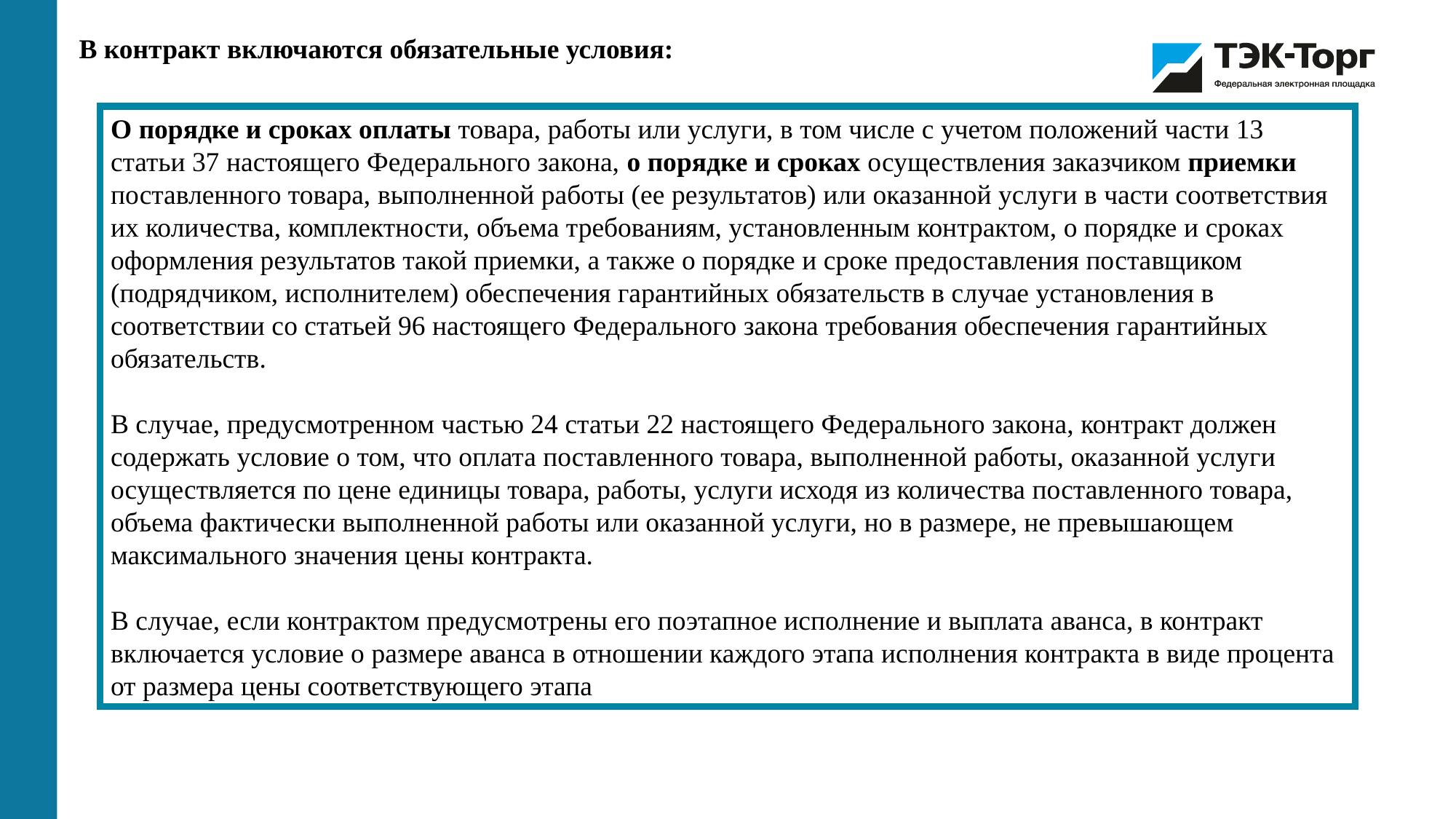

В контракт включаются обязательные условия:
О порядке и сроках оплаты товара, работы или услуги, в том числе с учетом положений части 13 статьи 37 настоящего Федерального закона, о порядке и сроках осуществления заказчиком приемки поставленного товара, выполненной работы (ее результатов) или оказанной услуги в части соответствия их количества, комплектности, объема требованиям, установленным контрактом, о порядке и сроках оформления результатов такой приемки, а также о порядке и сроке предоставления поставщиком (подрядчиком, исполнителем) обеспечения гарантийных обязательств в случае установления в соответствии со статьей 96 настоящего Федерального закона требования обеспечения гарантийных обязательств.

В случае, предусмотренном частью 24 статьи 22 настоящего Федерального закона, контракт должен содержать условие о том, что оплата поставленного товара, выполненной работы, оказанной услуги осуществляется по цене единицы товара, работы, услуги исходя из количества поставленного товара, объема фактически выполненной работы или оказанной услуги, но в размере, не превышающем максимального значения цены контракта.

В случае, если контрактом предусмотрены его поэтапное исполнение и выплата аванса, в контракт включается условие о размере аванса в отношении каждого этапа исполнения контракта в виде процента от размера цены соответствующего этапа